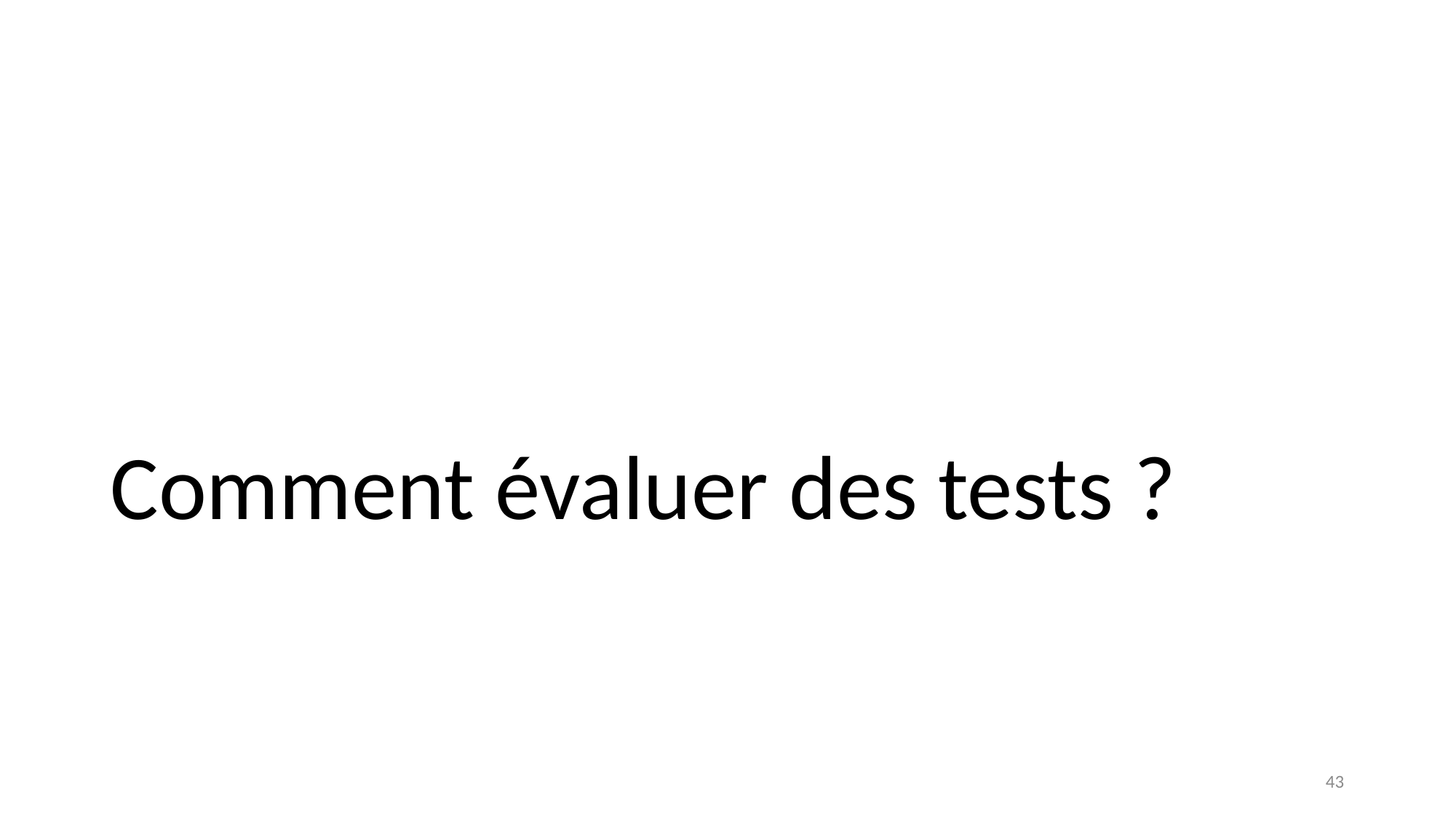

# Comment évaluer des tests ?
43